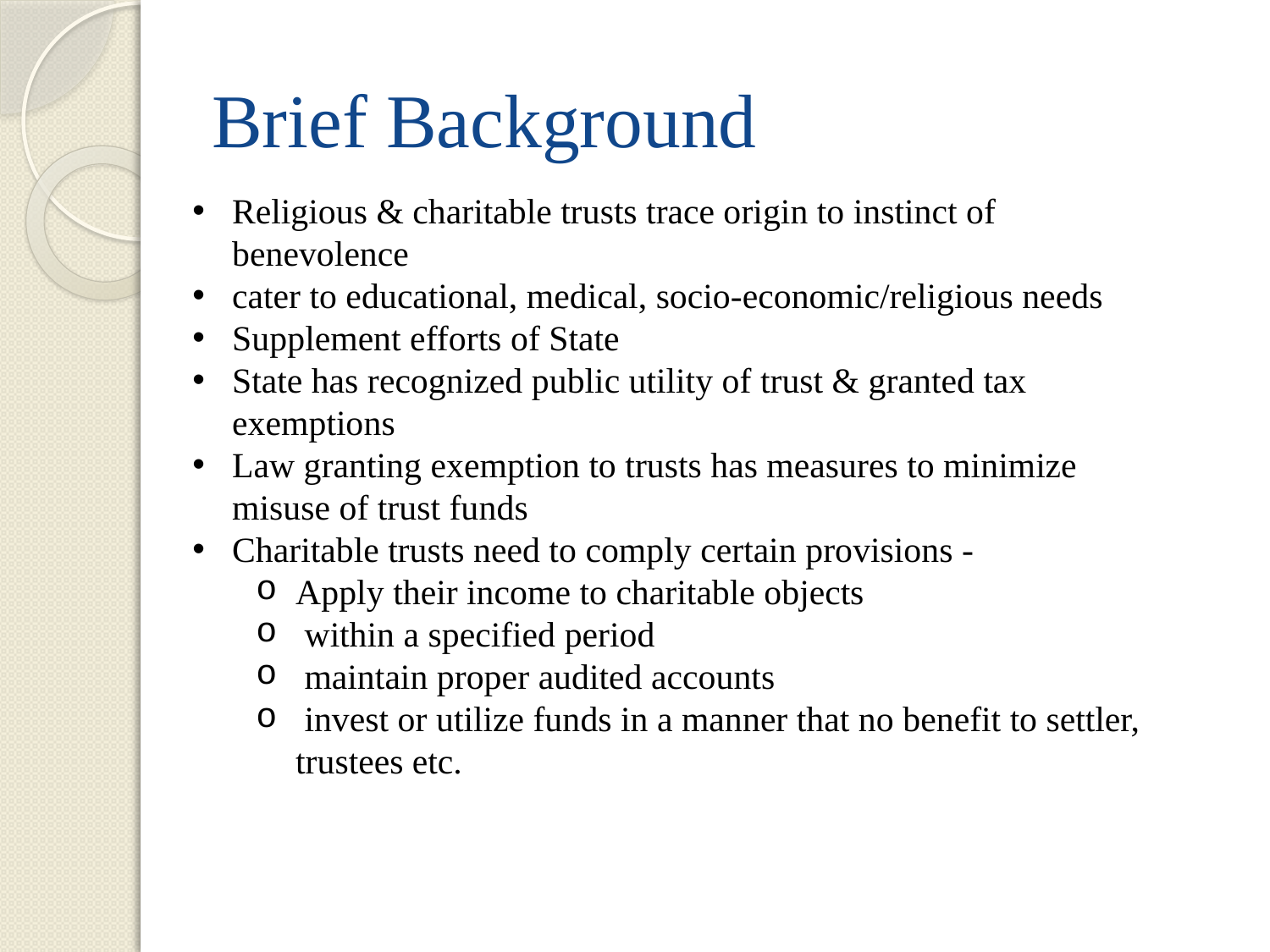

# Brief Background
Religious & charitable trusts trace origin to instinct of benevolence
cater to educational, medical, socio-economic/religious needs
Supplement efforts of State
State has recognized public utility of trust & granted tax exemptions
Law granting exemption to trusts has measures to minimize misuse of trust funds
Charitable trusts need to comply certain provisions -
Apply their income to charitable objects
 within a specified period
 maintain proper audited accounts
 invest or utilize funds in a manner that no benefit to settler, trustees etc.